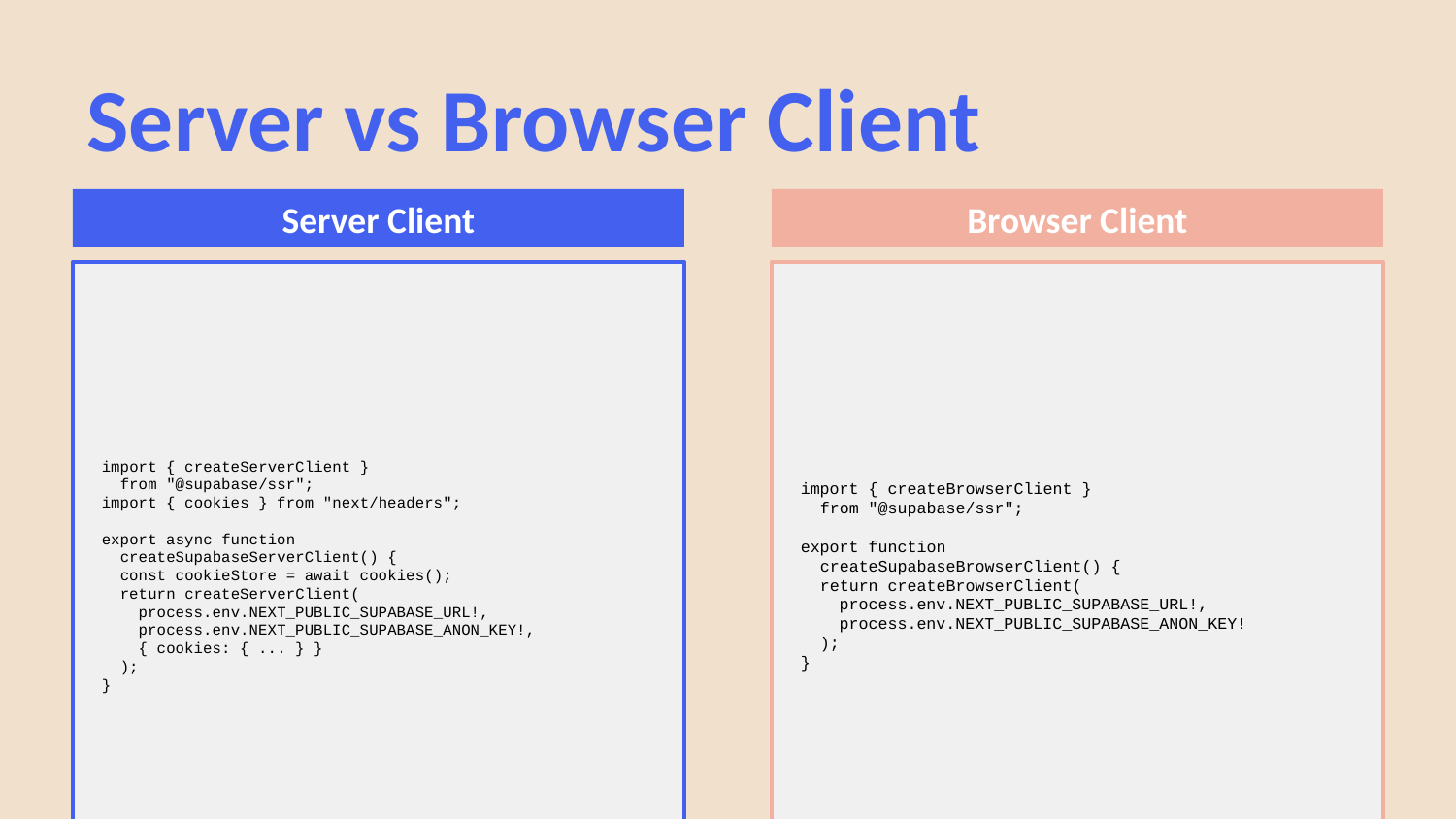

Server vs Browser Client
Server Client
Browser Client

import { createServerClient }
  from "@supabase/ssr";
import { cookies } from "next/headers";

export async function
  createSupabaseServerClient() {
  const cookieStore = await cookies();
  return createServerClient(
    process.env.NEXT_PUBLIC_SUPABASE_URL!,
    process.env.NEXT_PUBLIC_SUPABASE_ANON_KEY!,
    { cookies: { ... } }
  );
}
import { createBrowserClient }
  from "@supabase/ssr";

export function
  createSupabaseBrowserClient() {
  return createBrowserClient(
    process.env.NEXT_PUBLIC_SUPABASE_URL!,
    process.env.NEXT_PUBLIC_SUPABASE_ANON_KEY!
  );
}
Use in: Middleware, Navbar, SSR
Use in: Login/Signup forms, Client Components